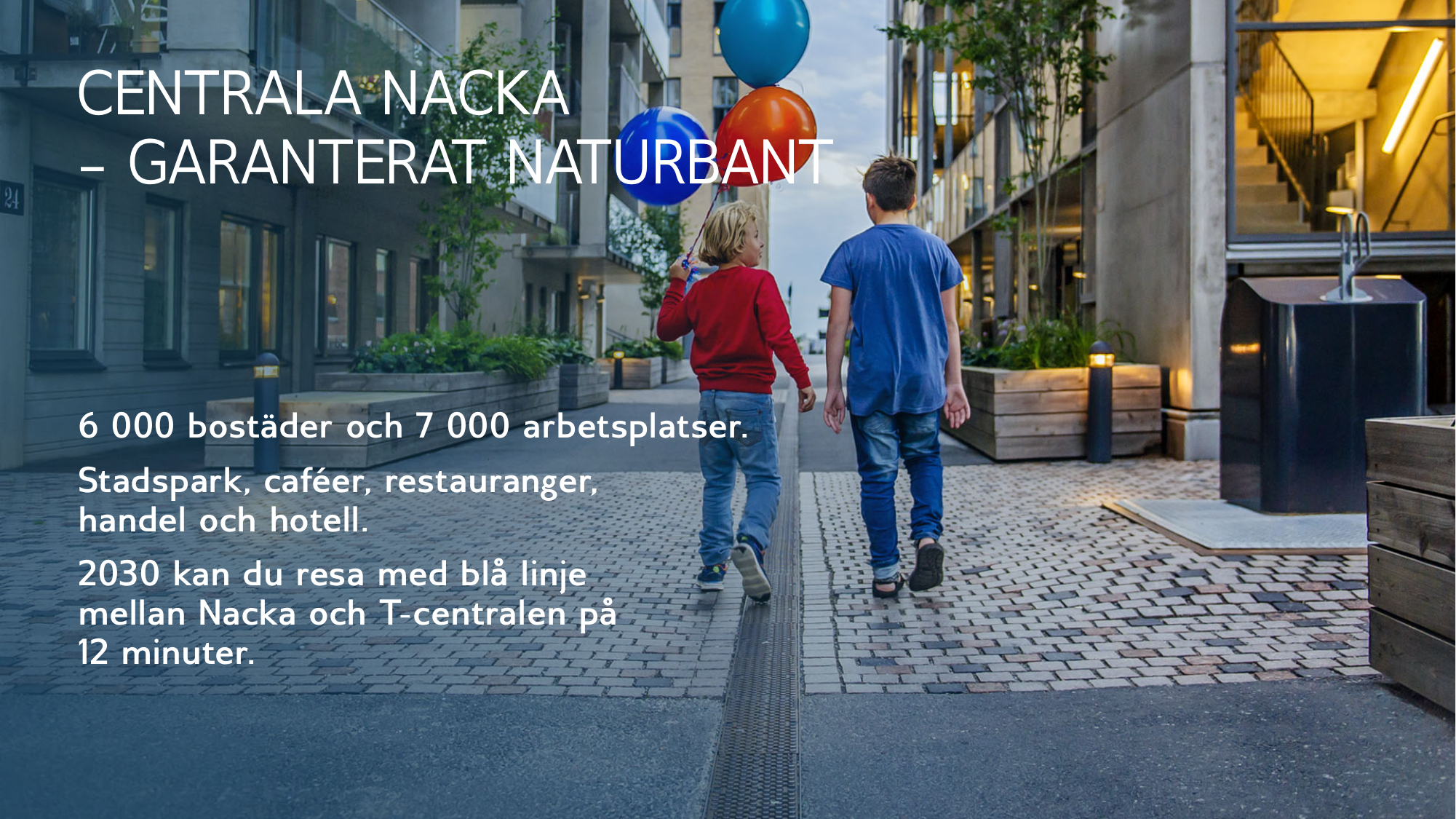

# CEnTRALA NACKA – GARANTERAT NATURBANT
6 000 bostäder och 7 000 arbetsplatser.
Stadspark, caféer, restauranger,
handel och hotell.
2030 kan du resa med blå linje
mellan Nacka och T-centralen på
12 minuter.